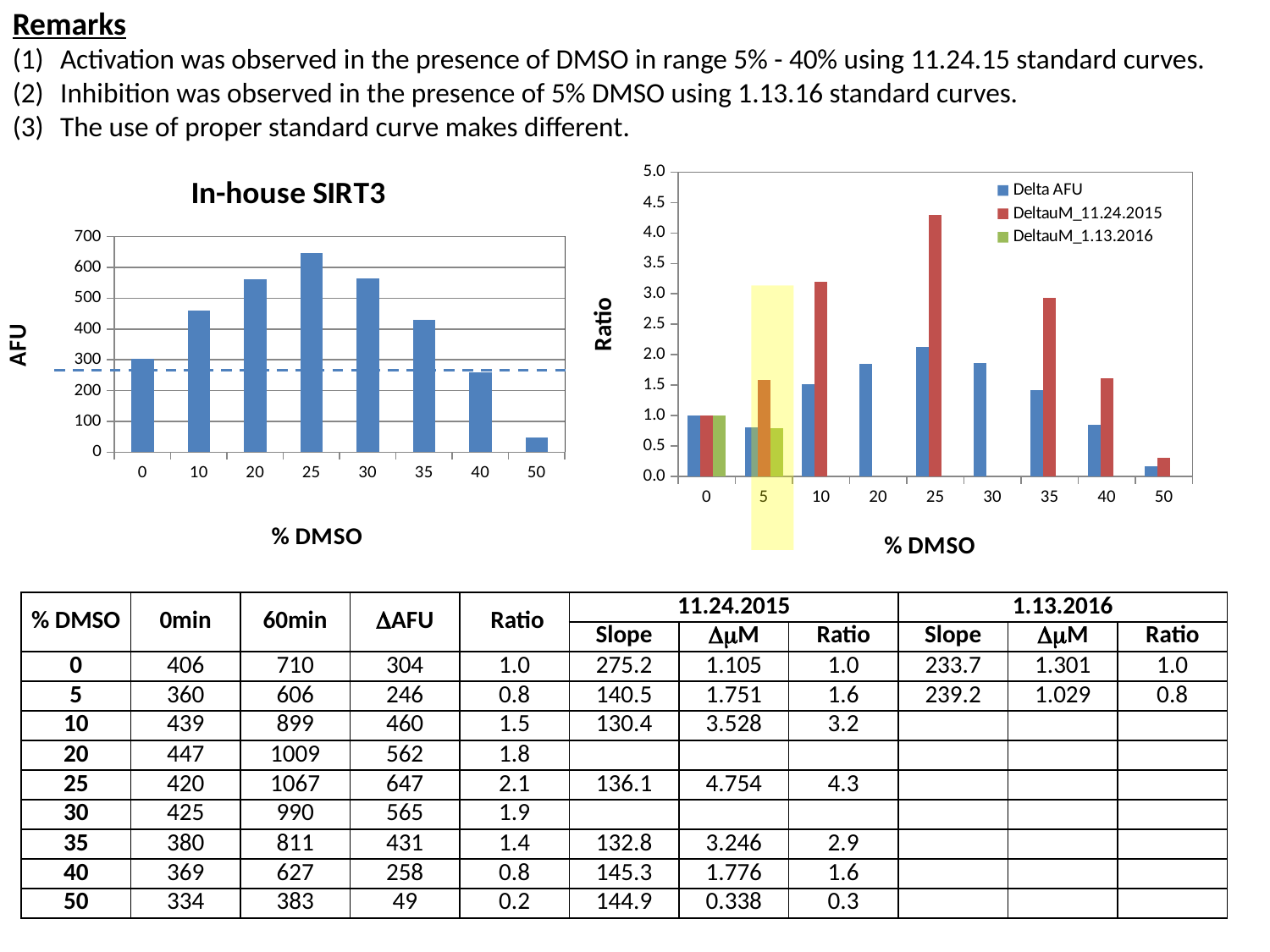

Remarks
Activation was observed in the presence of DMSO in range 5% - 40% using 11.24.15 standard curves.
Inhibition was observed in the presence of 5% DMSO using 1.13.16 standard curves.
The use of proper standard curve makes different.

[unsupported chart]

### Chart:

| Category | In-house SIRT3 |
|---|---|
| 0 | 304.0 |
| 10 | 460.0 |
| 20 | 562.0 |
| 25 | 647.0 |
| 30 | 565.0 |
| 35 | 431.0 |
| 40 | 258.0 |
| 50 | 49.0 |
| % DMSO | 0min | 60min | ΔAFU | Ratio | 11.24.2015 |  |  | 1.13.2016 |  |  |
| --- | --- | --- | --- | --- | --- | --- | --- | --- | --- | --- |
|  |  |  |  |  | Slope | ΔμM | Ratio | Slope | ΔμM | Ratio |
| 0 | 406 | 710 | 304 | 1.0 | 275.2 | 1.105 | 1.0 | 233.7 | 1.301 | 1.0 |
| 5 | 360 | 606 | 246 | 0.8 | 140.5 | 1.751 | 1.6 | 239.2 | 1.029 | 0.8 |
| 10 | 439 | 899 | 460 | 1.5 | 130.4 | 3.528 | 3.2 |  |  |  |
| 20 | 447 | 1009 | 562 | 1.8 |  |  |  |  |  |  |
| 25 | 420 | 1067 | 647 | 2.1 | 136.1 | 4.754 | 4.3 |  |  |  |
| 30 | 425 | 990 | 565 | 1.9 |  |  |  |  |  |  |
| 35 | 380 | 811 | 431 | 1.4 | 132.8 | 3.246 | 2.9 |  |  |  |
| 40 | 369 | 627 | 258 | 0.8 | 145.3 | 1.776 | 1.6 |  |  |  |
| 50 | 334 | 383 | 49 | 0.2 | 144.9 | 0.338 | 0.3 |  |  |  |